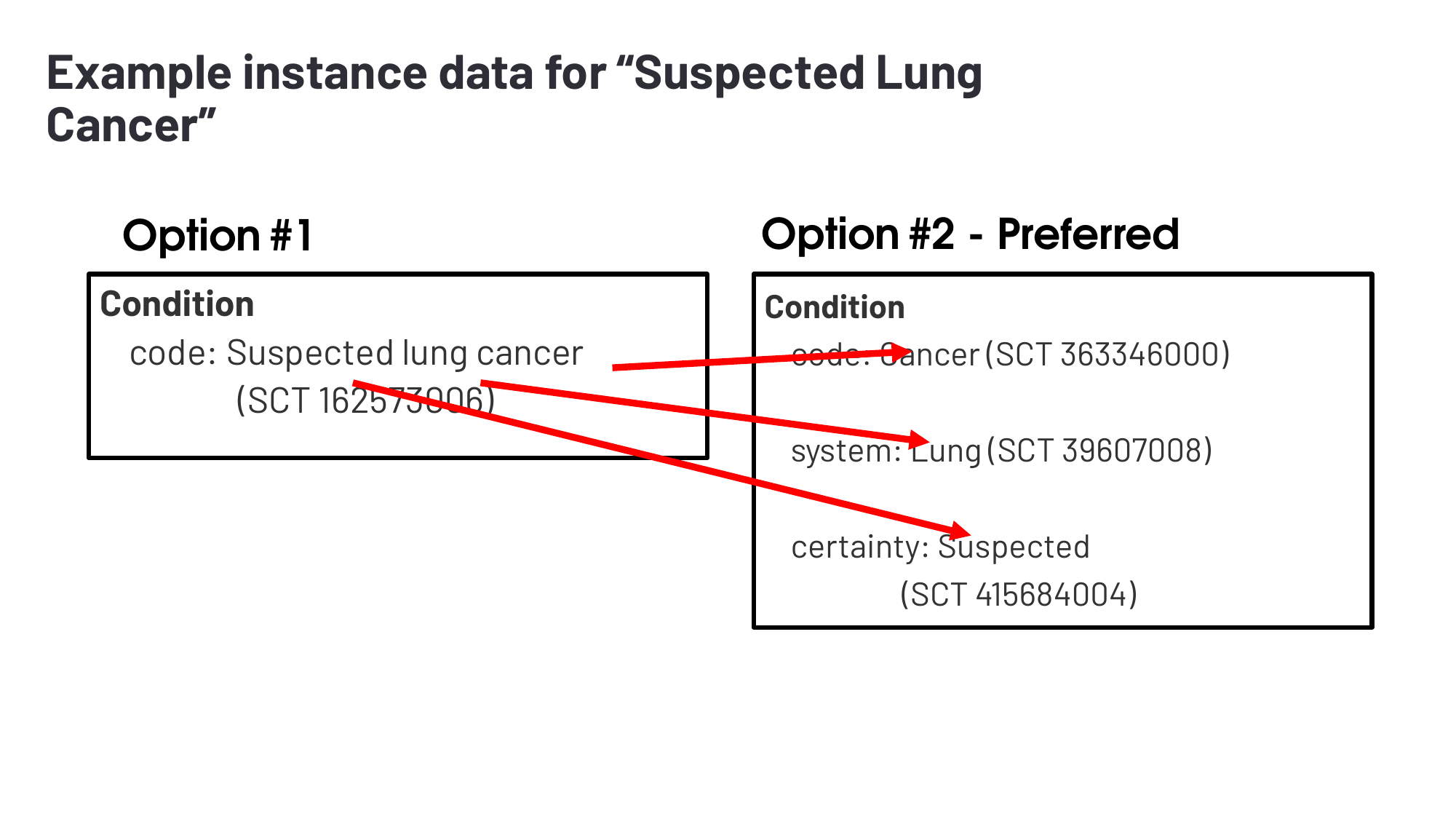

# Example instance data for “Suspected Lung Cancer”
Option #2 - Preferred
Option #1
Condition
    code: Suspected lung cancer
                   (SCT 162573006)

Condition
    code: Cancer (SCT 363346000)

    system: Lung (SCT 39607008)

    certainty: Suspected
                     (SCT 415684004)